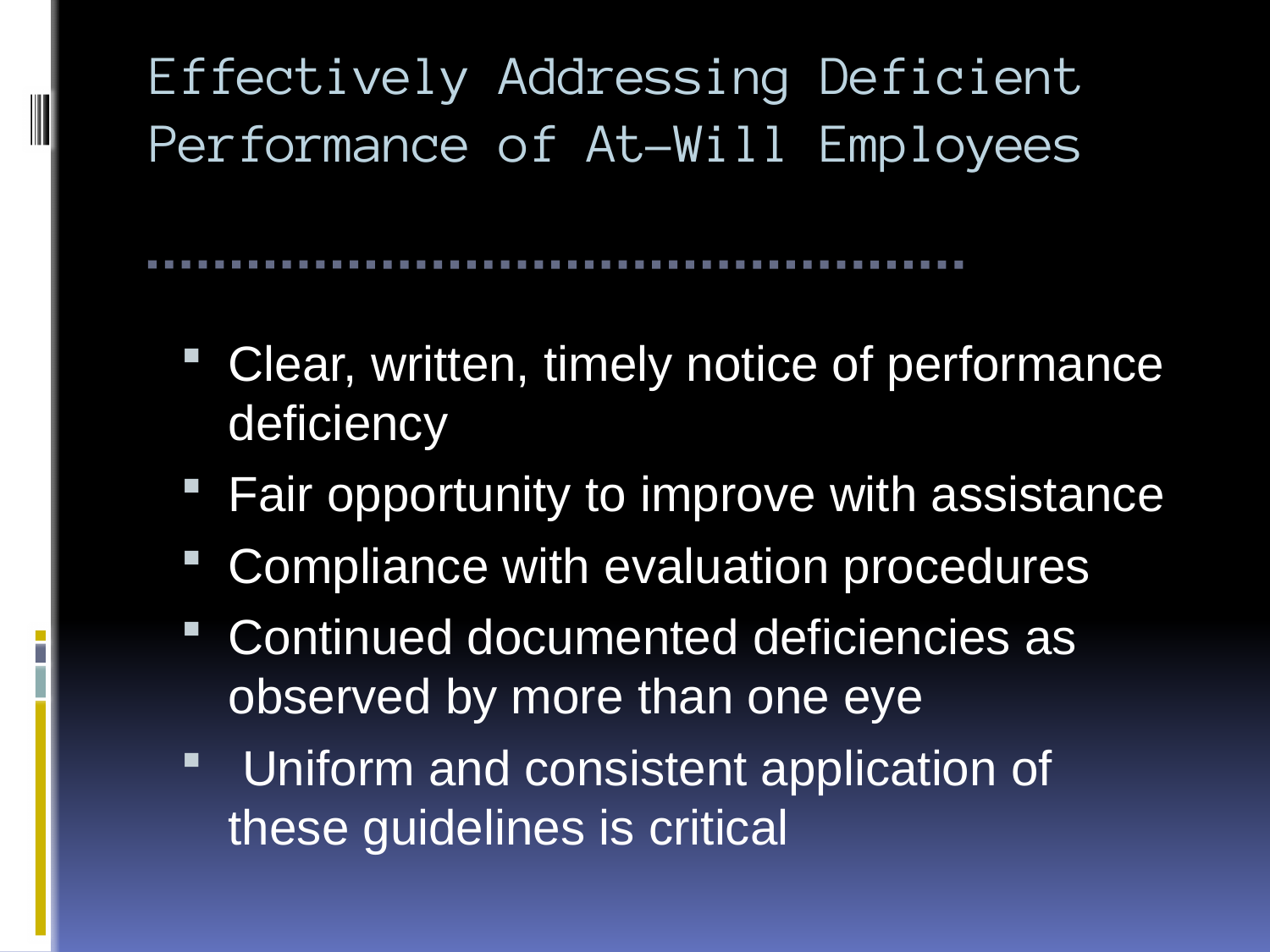

# Effectively Addressing Deficient Performance of At-Will Employees

Clear, written, timely notice of performance deficiency
Fair opportunity to improve with assistance
Compliance with evaluation procedures
Continued documented deficiencies as observed by more than one eye
 Uniform and consistent application of these guidelines is critical